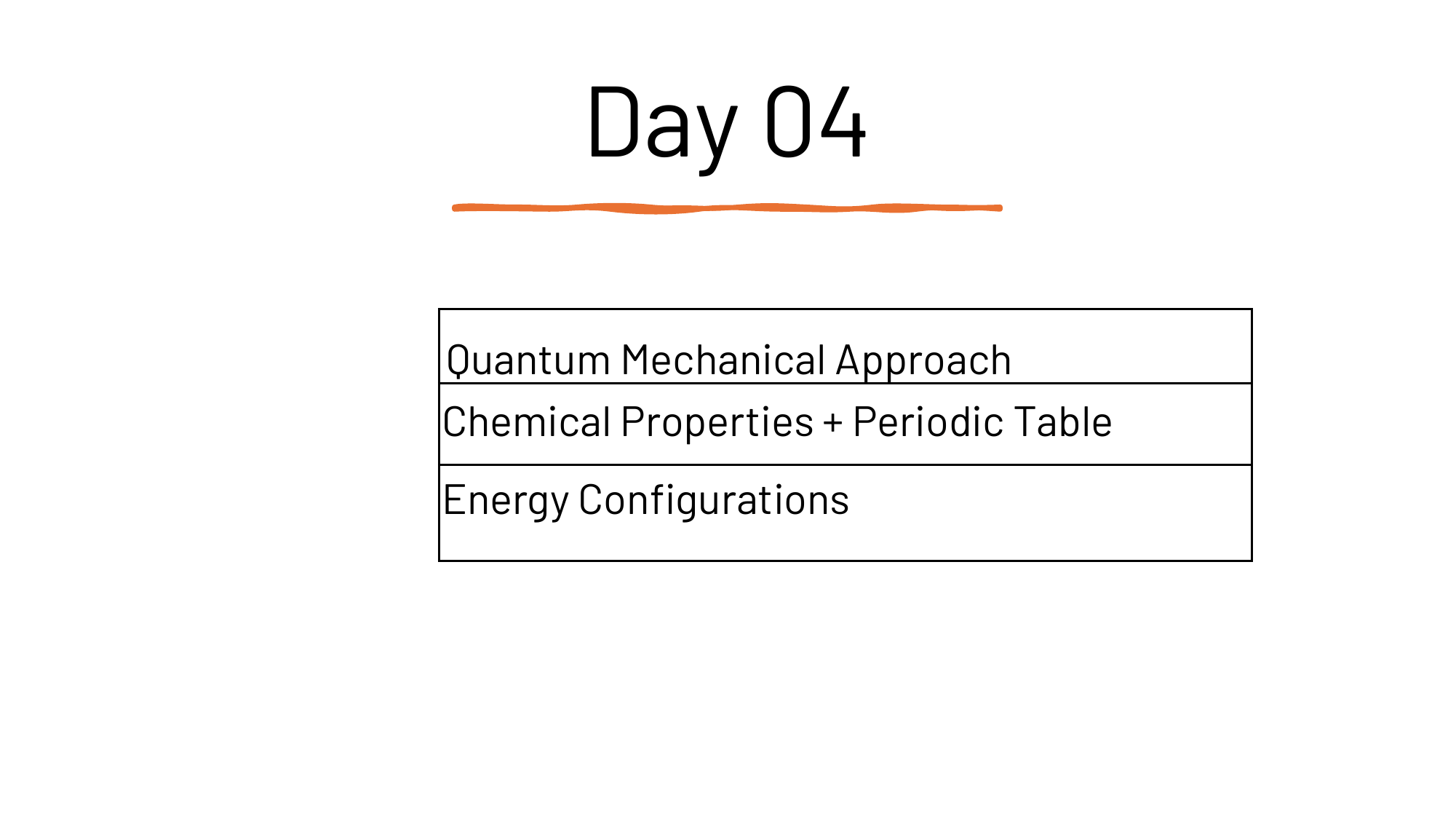

# Day 04

| Quantum Mechanical Approach |
| --- |
| Chemical Properties + Periodic Table |
| Energy Configurations |